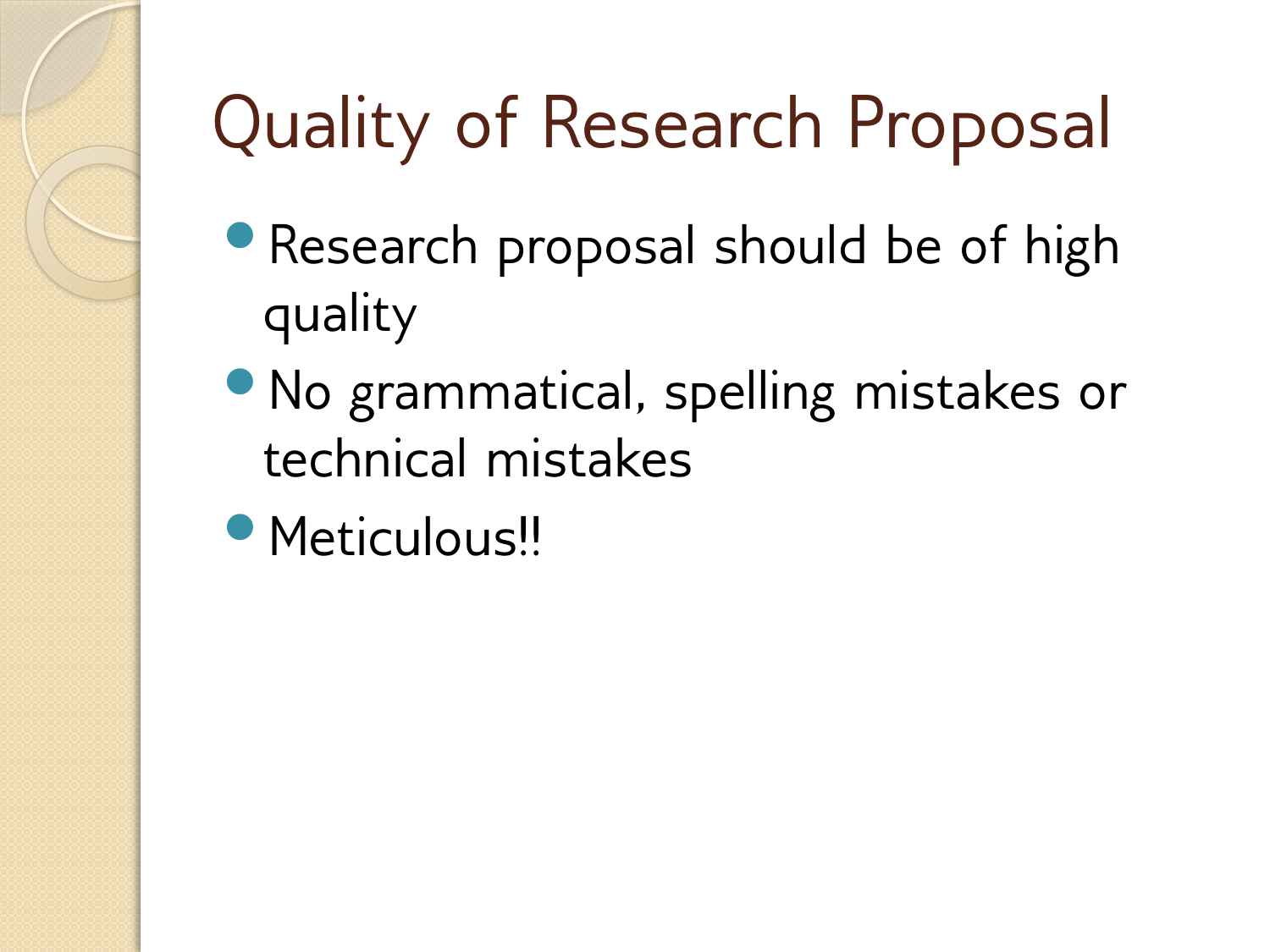

# Quality of Research Proposal
Research proposal should be of high quality
No grammatical, spelling mistakes or technical mistakes
Meticulous!!